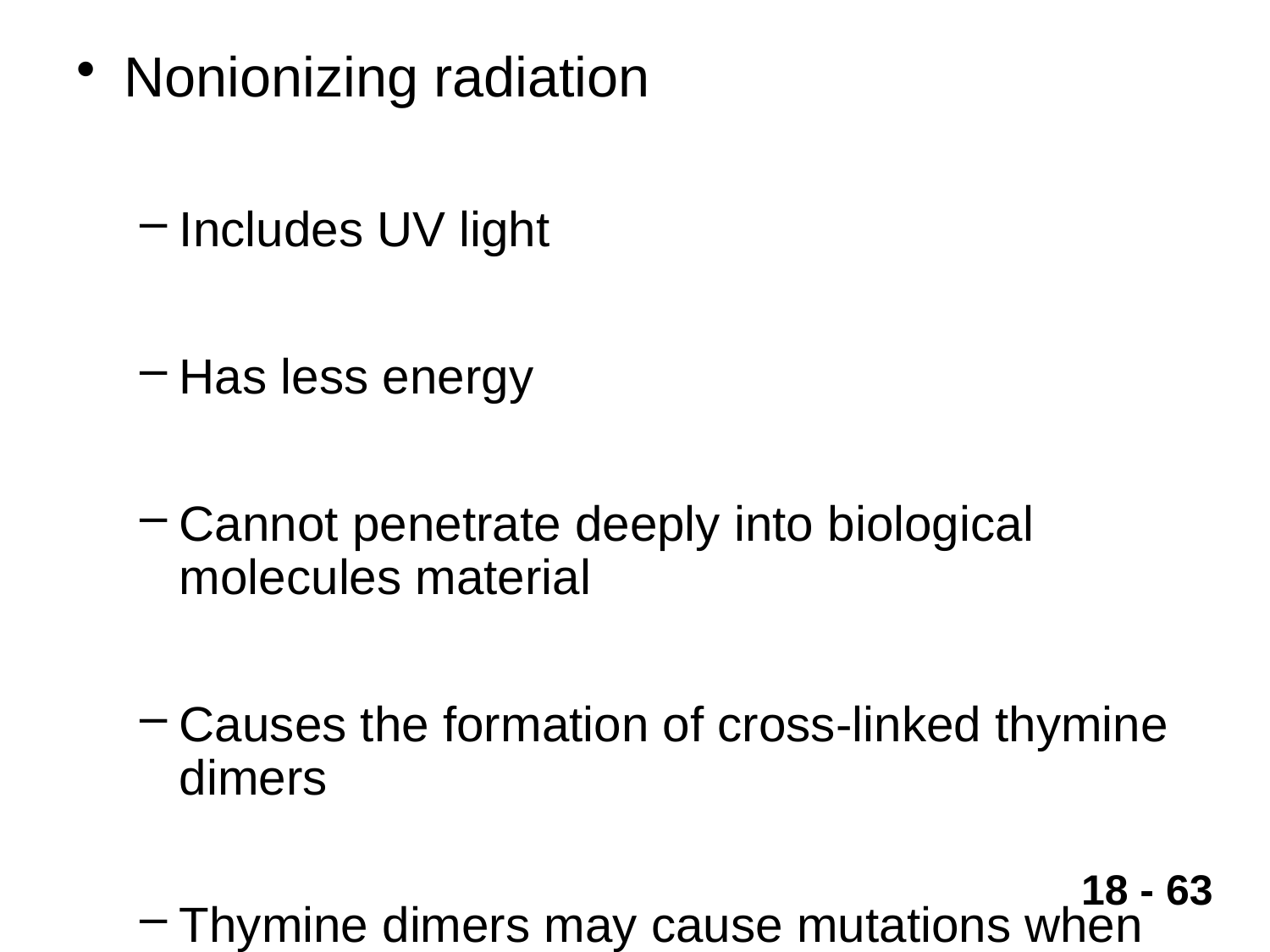

Nonionizing radiation

Includes UV light

Has less energy

Cannot penetrate deeply into biological molecules material

Causes the formation of cross-linked thymine dimers

Thymine dimers may cause mutations when that DNA strand is replicated

Refer to Figure 18.15

18 - 63